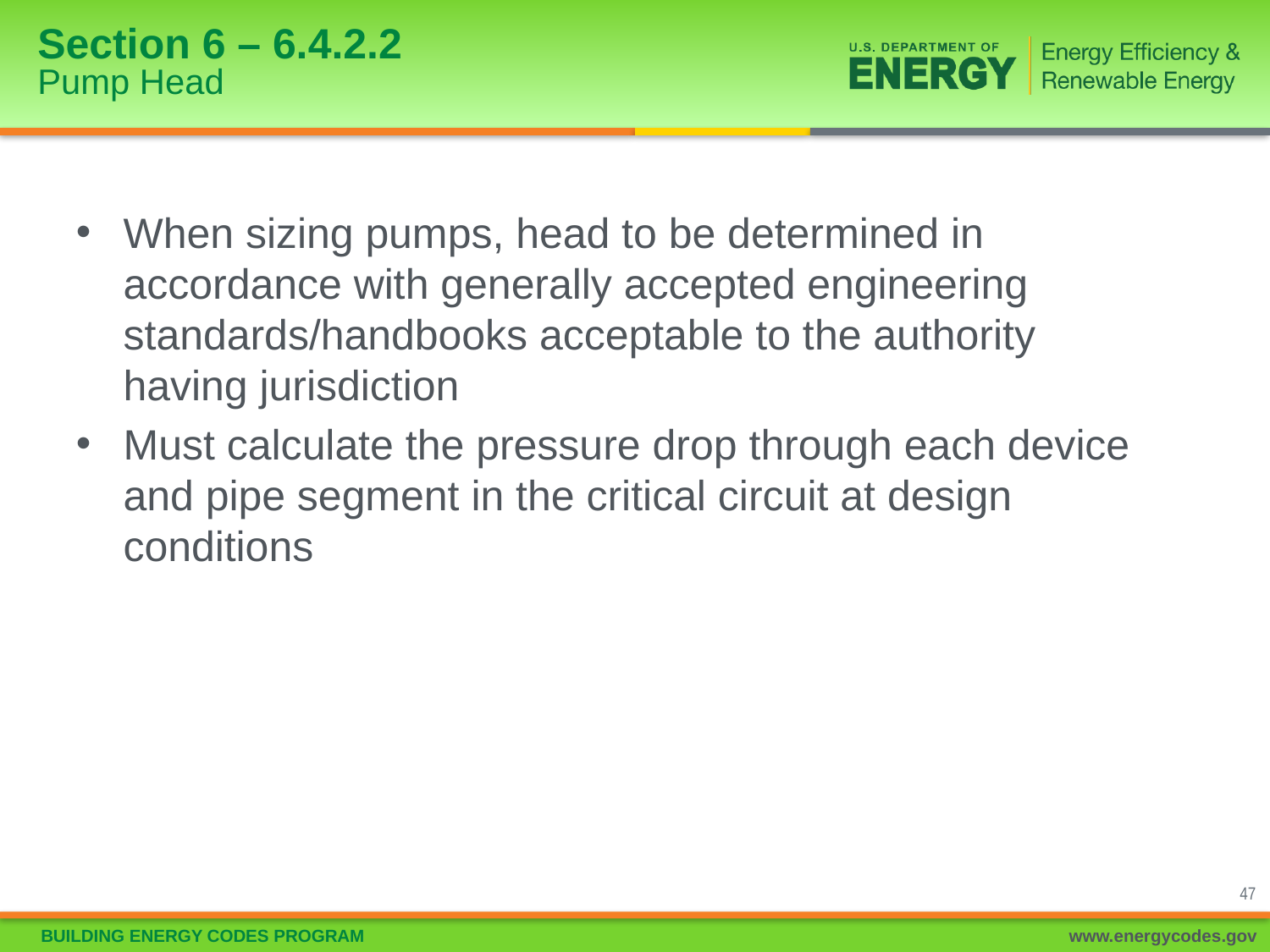

# Section 6 – 6.4.2.2 Pump Head
When sizing pumps, head to be determined in accordance with generally accepted engineering standards/handbooks acceptable to the authority having jurisdiction
Must calculate the pressure drop through each device and pipe segment in the critical circuit at design conditions